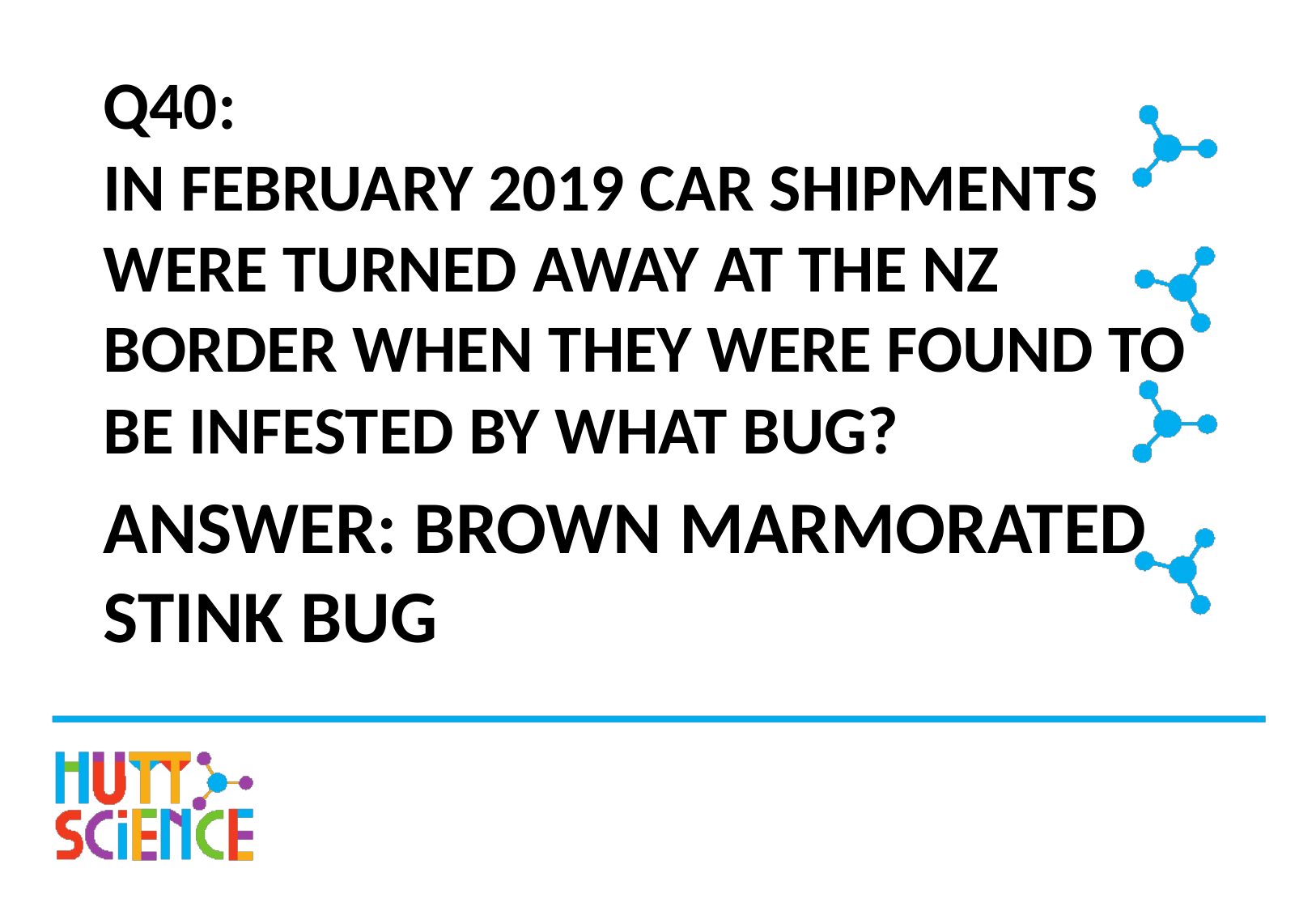

# Q40: IN FEBRUARY 2019 CAR SHIPMENTS WERE TURNED AWAY AT THE NZ BORDER WHEN THEY WERE FOUND TO BE INFESTED BY WHAT BUG?
ANSWER: BROWN MARMORATED STINK BUG